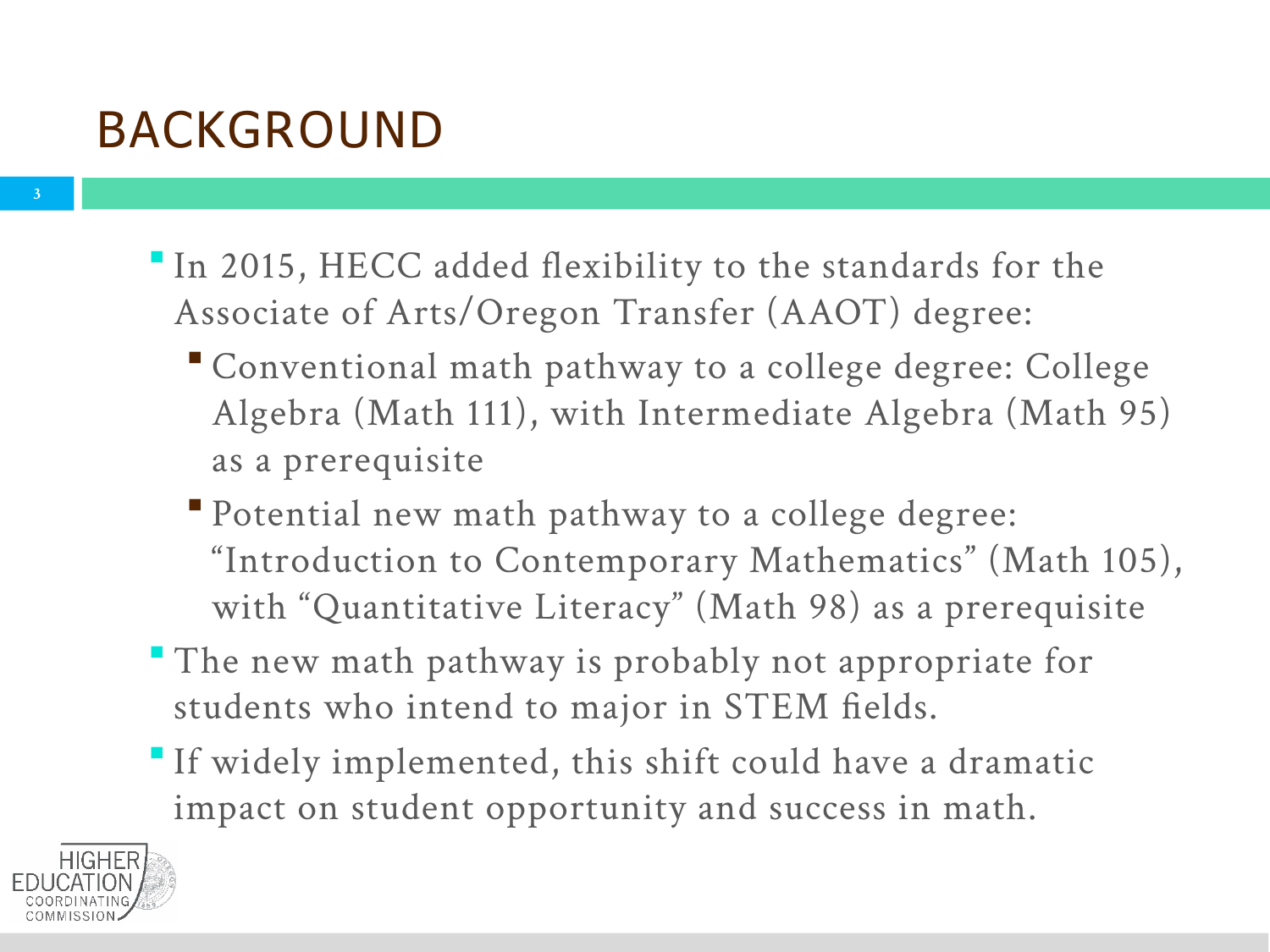

# background
In 2015, HECC added flexibility to the standards for the Associate of Arts/Oregon Transfer (AAOT) degree:
Conventional math pathway to a college degree: College Algebra (Math 111), with Intermediate Algebra (Math 95) as a prerequisite
Potential new math pathway to a college degree: “Introduction to Contemporary Mathematics” (Math 105), with “Quantitative Literacy” (Math 98) as a prerequisite
The new math pathway is probably not appropriate for students who intend to major in STEM fields.
If widely implemented, this shift could have a dramatic impact on student opportunity and success in math.